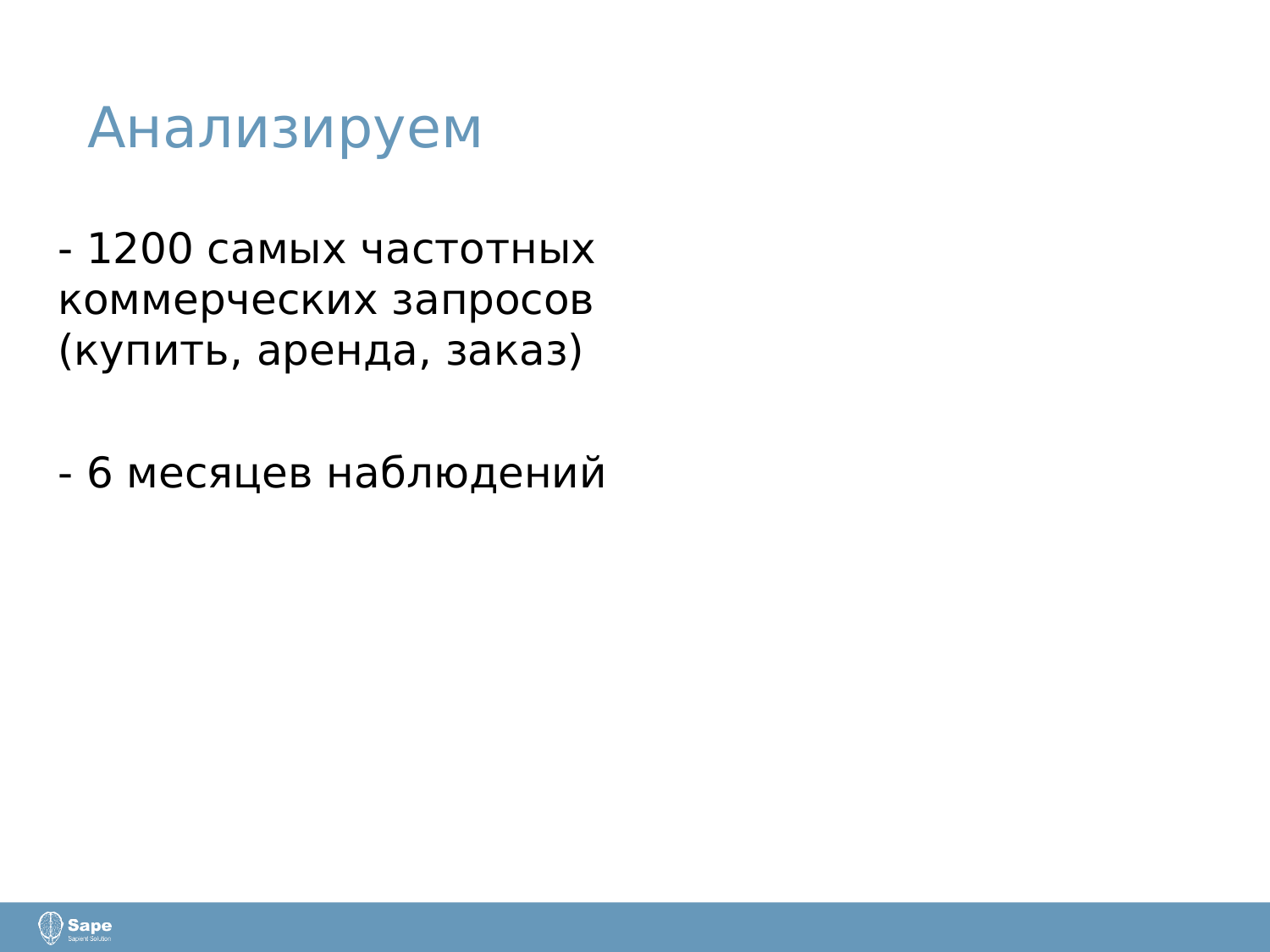

# Анализируем

- 1200 самых частотных коммерческих запросов (купить, аренда, заказ)

- 6 месяцев наблюдений